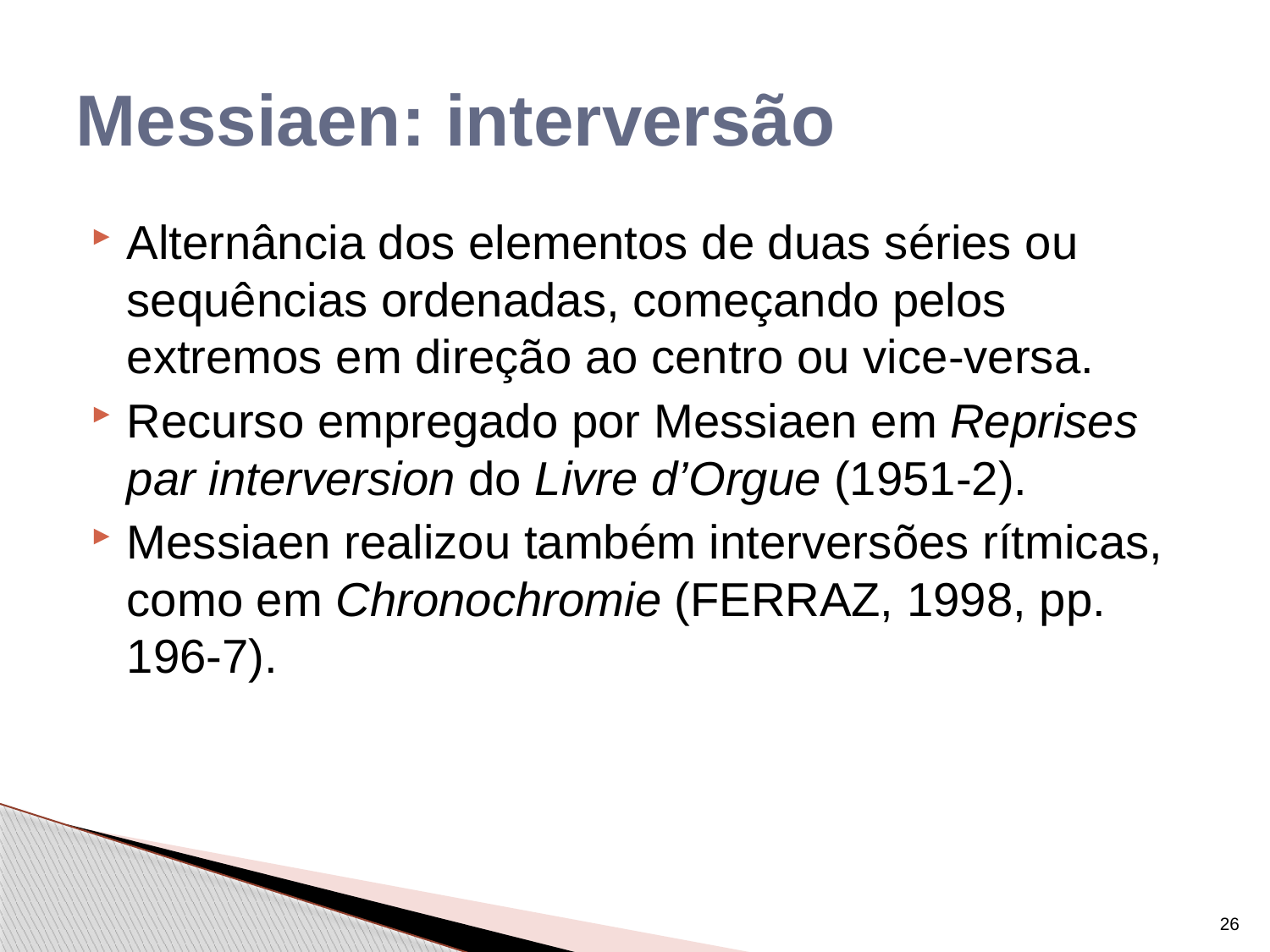

# Messiaen: interversão
Alternância dos elementos de duas séries ou sequências ordenadas, começando pelos extremos em direção ao centro ou vice-versa.
Recurso empregado por Messiaen em Reprises par interversion do Livre d’Orgue (1951-2).
Messiaen realizou também interversões rítmicas, como em Chronochromie (FERRAZ, 1998, pp. 196-7).
26